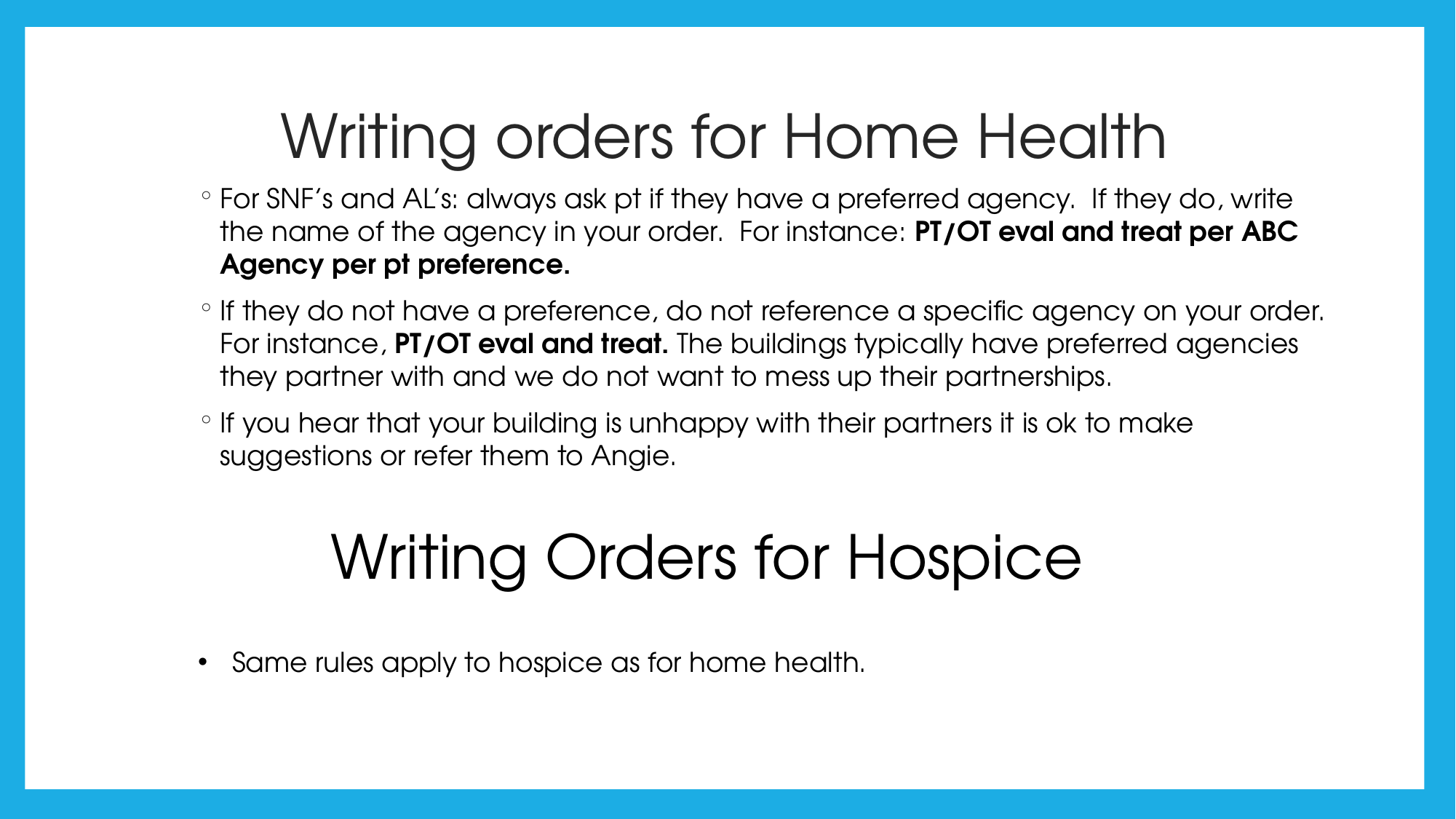

# Writing orders for Home Health
For SNF’s and AL’s: always ask pt if they have a preferred agency.  If they do, write the name of the agency in your order.  For instance: PT/OT eval and treat per ABC Agency per pt preference.
If they do not have a preference, do not reference a specific agency on your order. For instance, PT/OT eval and treat. The buildings typically have preferred agencies they partner with and we do not want to mess up their partnerships.
If you hear that your building is unhappy with their partners it is ok to make suggestions or refer them to Angie.
Writing Orders for Hospice
Same rules apply to hospice as for home health.